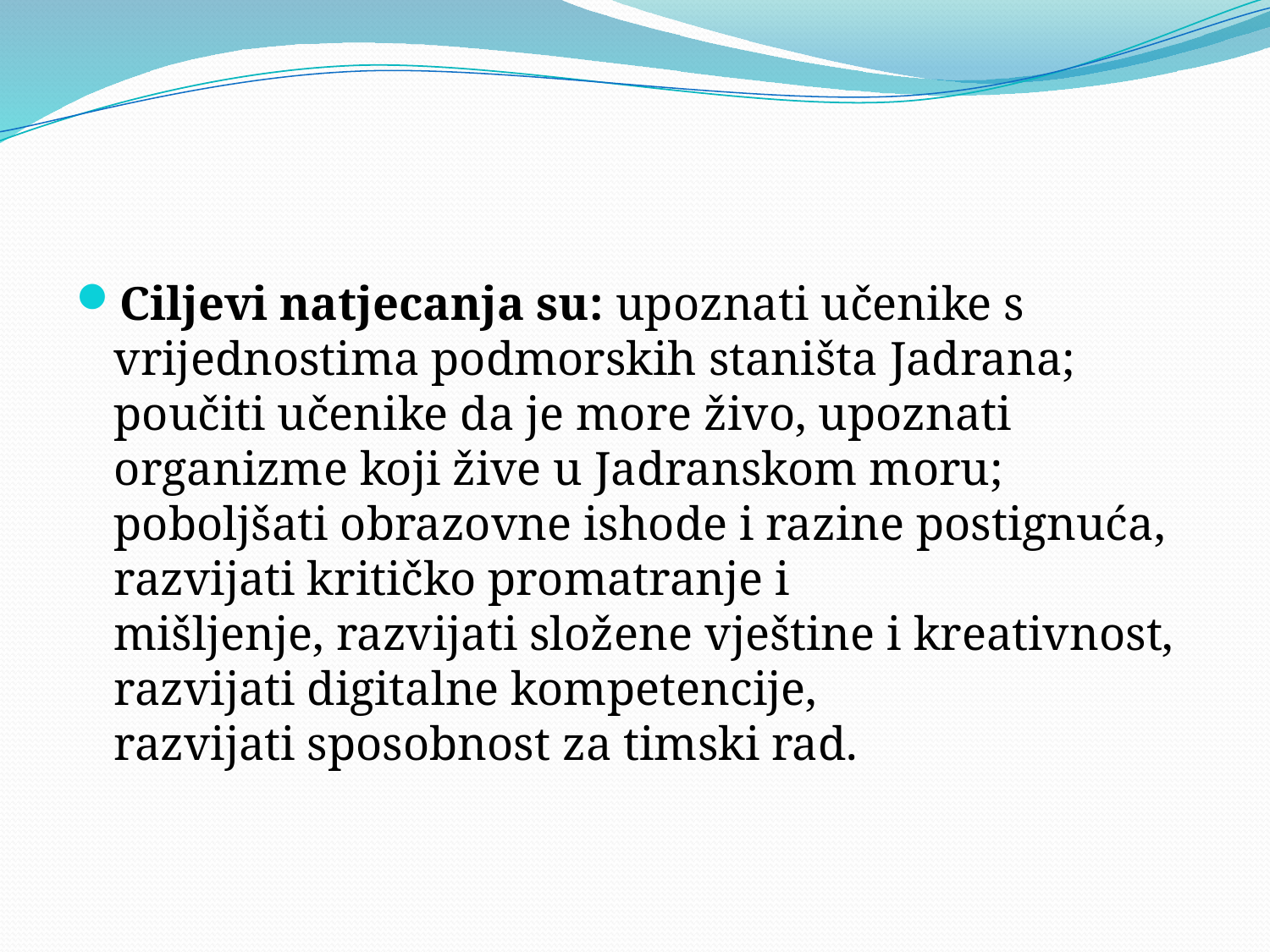

#
Ciljevi natjecanja su: upoznati učenike s vrijednostima podmorskih staništa Jadrana; poučiti učenike da je more živo, upoznati organizme koji žive u Jadranskom moru; poboljšati obrazovne ishode i razine postignuća, razvijati kritičko promatranje i mišljenje, razvijati složene vještine i kreativnost, razvijati digitalne kompetencije, razvijati sposobnost za timski rad.